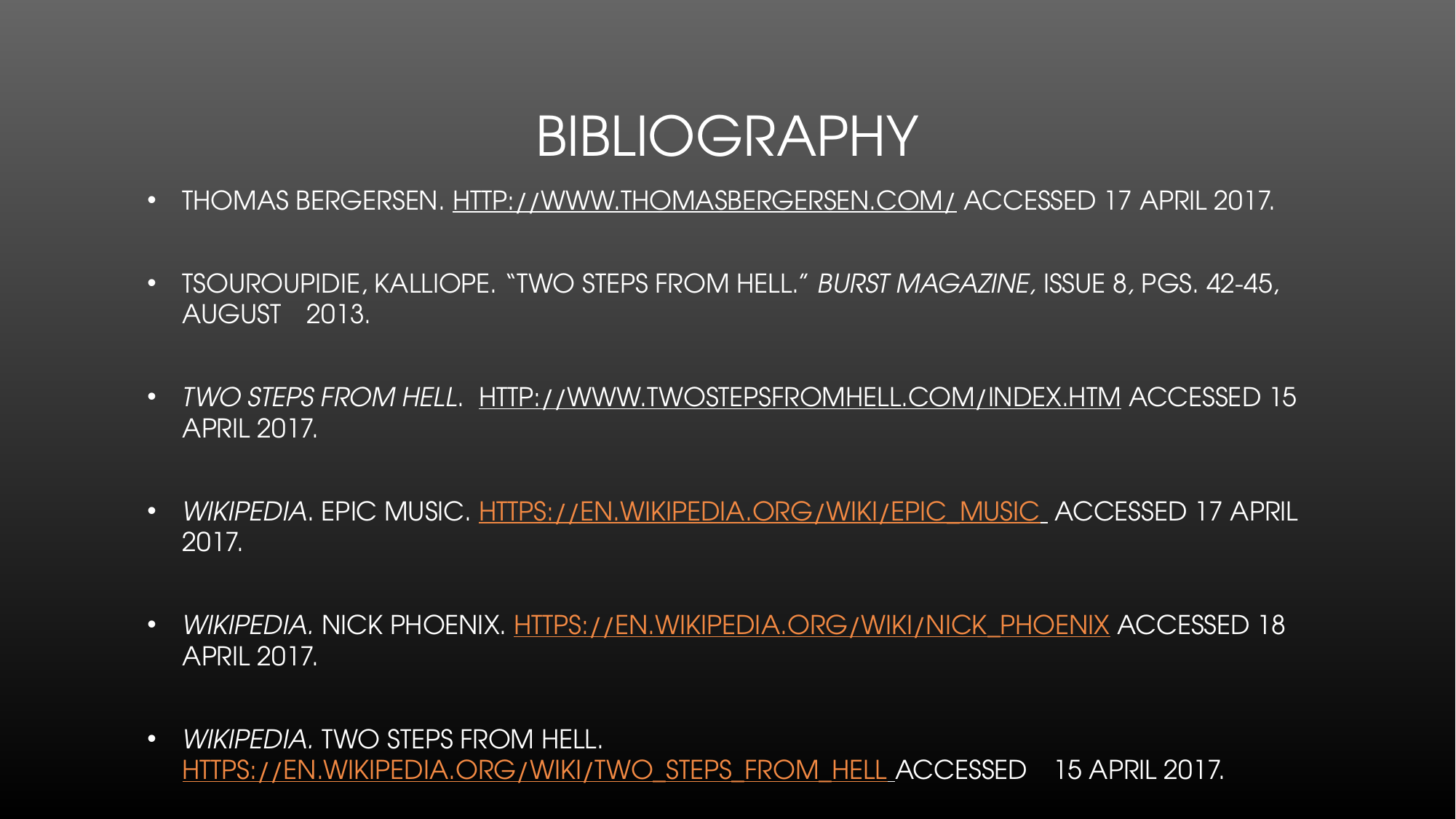

# Bibliography
Thomas Bergersen. http://www.thomasbergersen.com/ Accessed 17 April 2017.

Tsouroupidie, Kalliope. “Two Steps from Hell.” Burst Magazine, Issue 8, pgs. 42-45, August 	2013.

Two Steps from Hell.  http://www.twostepsfromhell.com/index.htm Accessed 15 April 2017.

Wikipedia. Epic Music. https://en.wikipedia.org/wiki/Epic_music  Accessed 17 April 2017.

Wikipedia. Nick Phoenix. https://en.wikipedia.org/wiki/Nick_Phoenix Accessed 18 April 2017.

Wikipedia. Two Steps from Hell. https://en.wikipedia.org/wiki/Two_Steps_from_Hell Accessed 	15 April 2017.